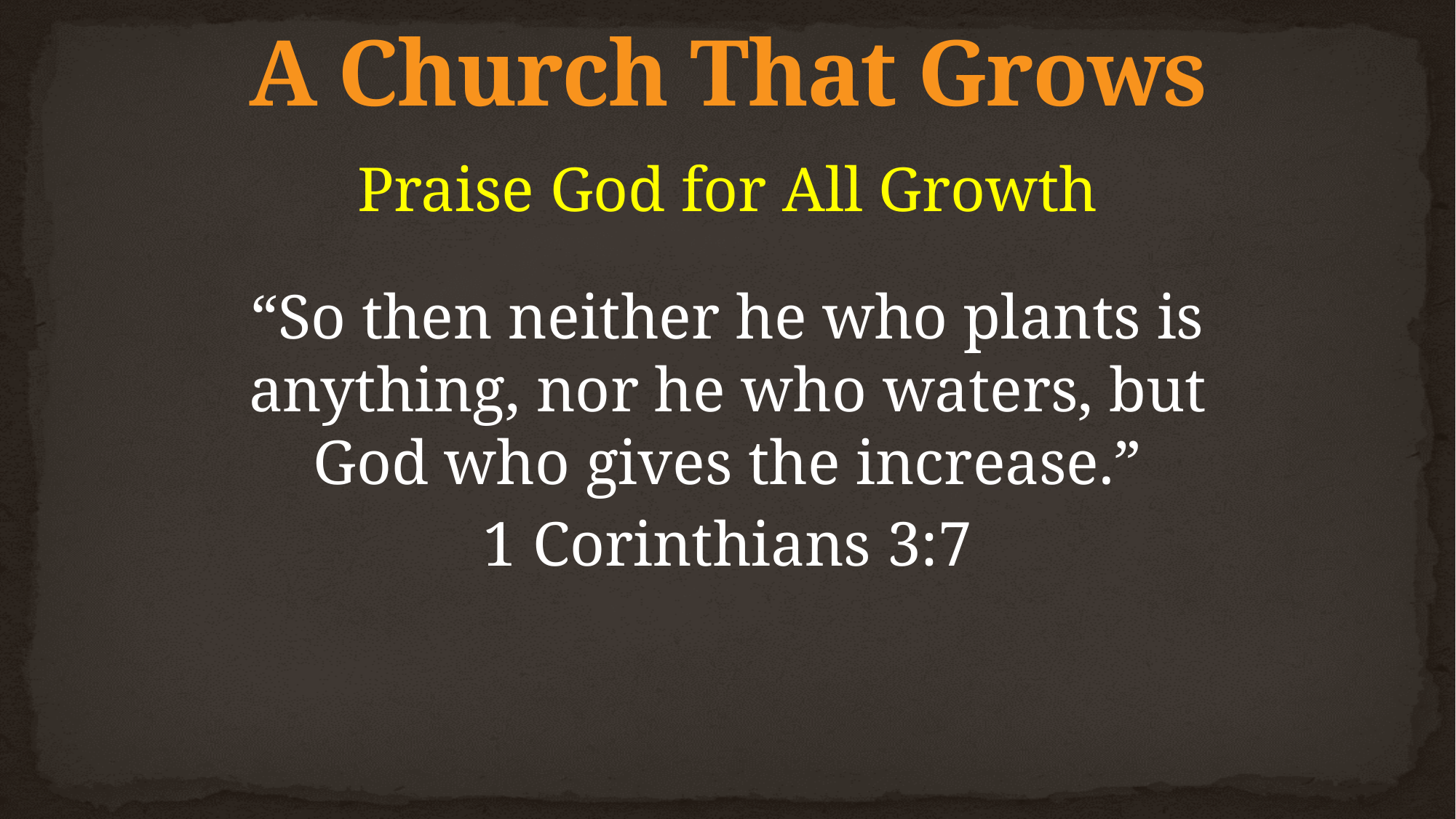

# A Church That Grows
Praise God for All Growth
“So then neither he who plants is anything, nor he who waters, but God who gives the increase.”
1 Corinthians 3:7